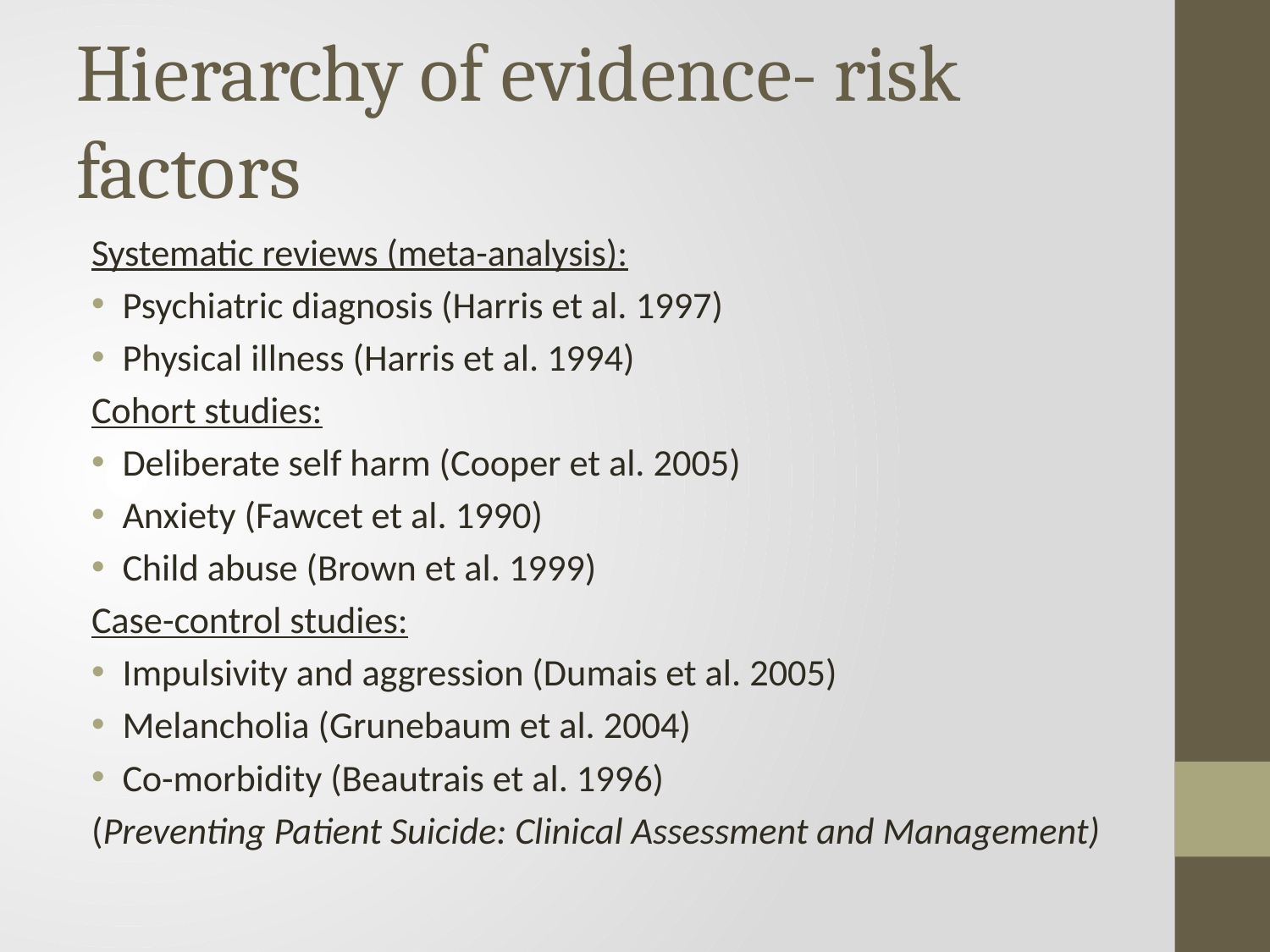

# Hierarchy of evidence- risk factors
Systematic reviews (meta-analysis):
Psychiatric diagnosis (Harris et al. 1997)
Physical illness (Harris et al. 1994)
Cohort studies:
Deliberate self harm (Cooper et al. 2005)
Anxiety (Fawcet et al. 1990)
Child abuse (Brown et al. 1999)
Case-control studies:
Impulsivity and aggression (Dumais et al. 2005)
Melancholia (Grunebaum et al. 2004)
Co-morbidity (Beautrais et al. 1996)
(Preventing Patient Suicide: Clinical Assessment and Management)